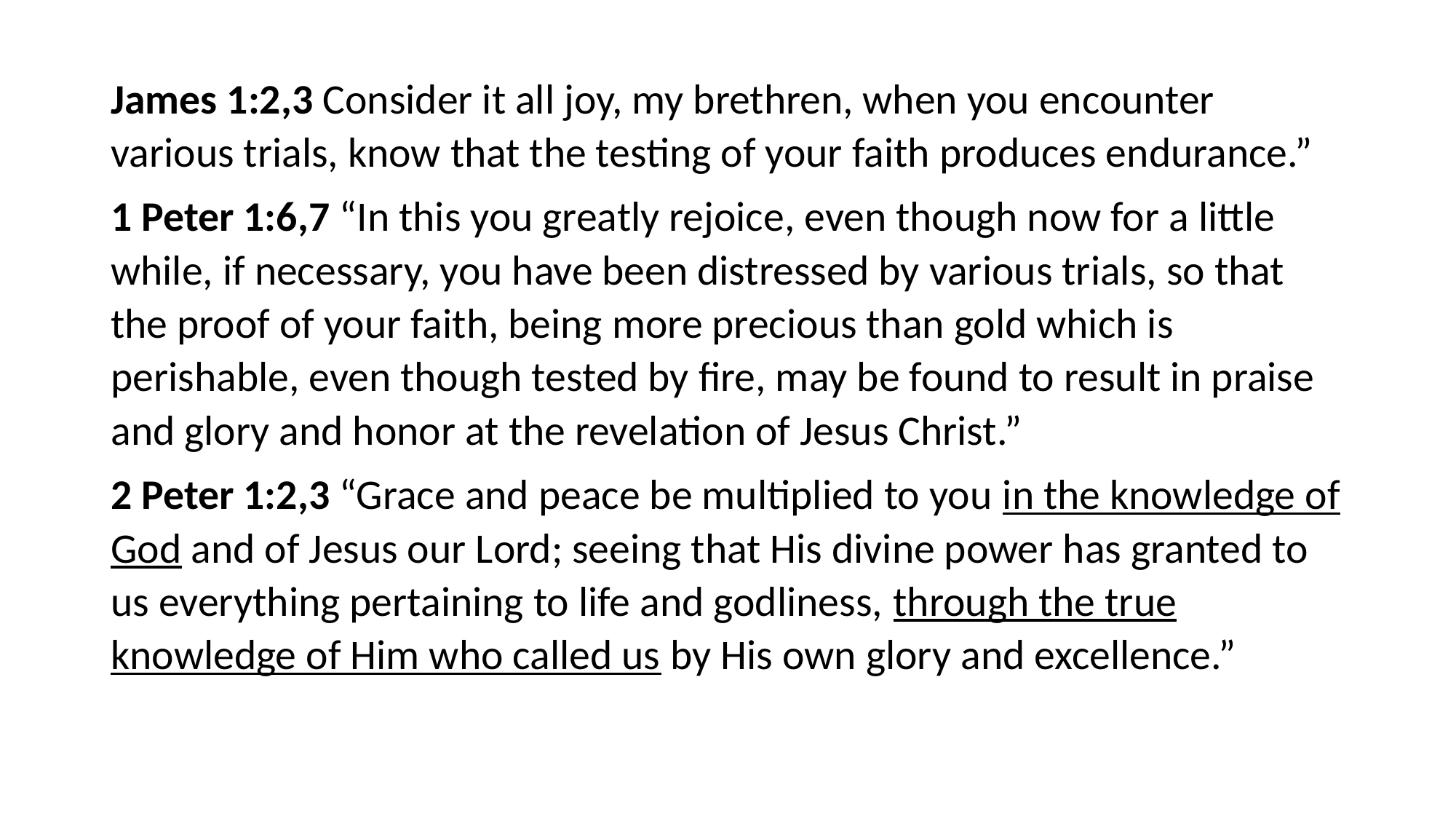

#
James 1:2,3 Consider it all joy, my brethren, when you encounter various trials, know that the testing of your faith produces endurance.”
1 Peter 1:6,7 “In this you greatly rejoice, even though now for a little while, if necessary, you have been distressed by various trials, so that the proof of your faith, being more precious than gold which is perishable, even though tested by fire, may be found to result in praise and glory and honor at the revelation of Jesus Christ.”
2 Peter 1:2,3 “Grace and peace be multiplied to you in the knowledge of God and of Jesus our Lord; seeing that His divine power has granted to us everything pertaining to life and godliness, through the true knowledge of Him who called us by His own glory and excellence.”